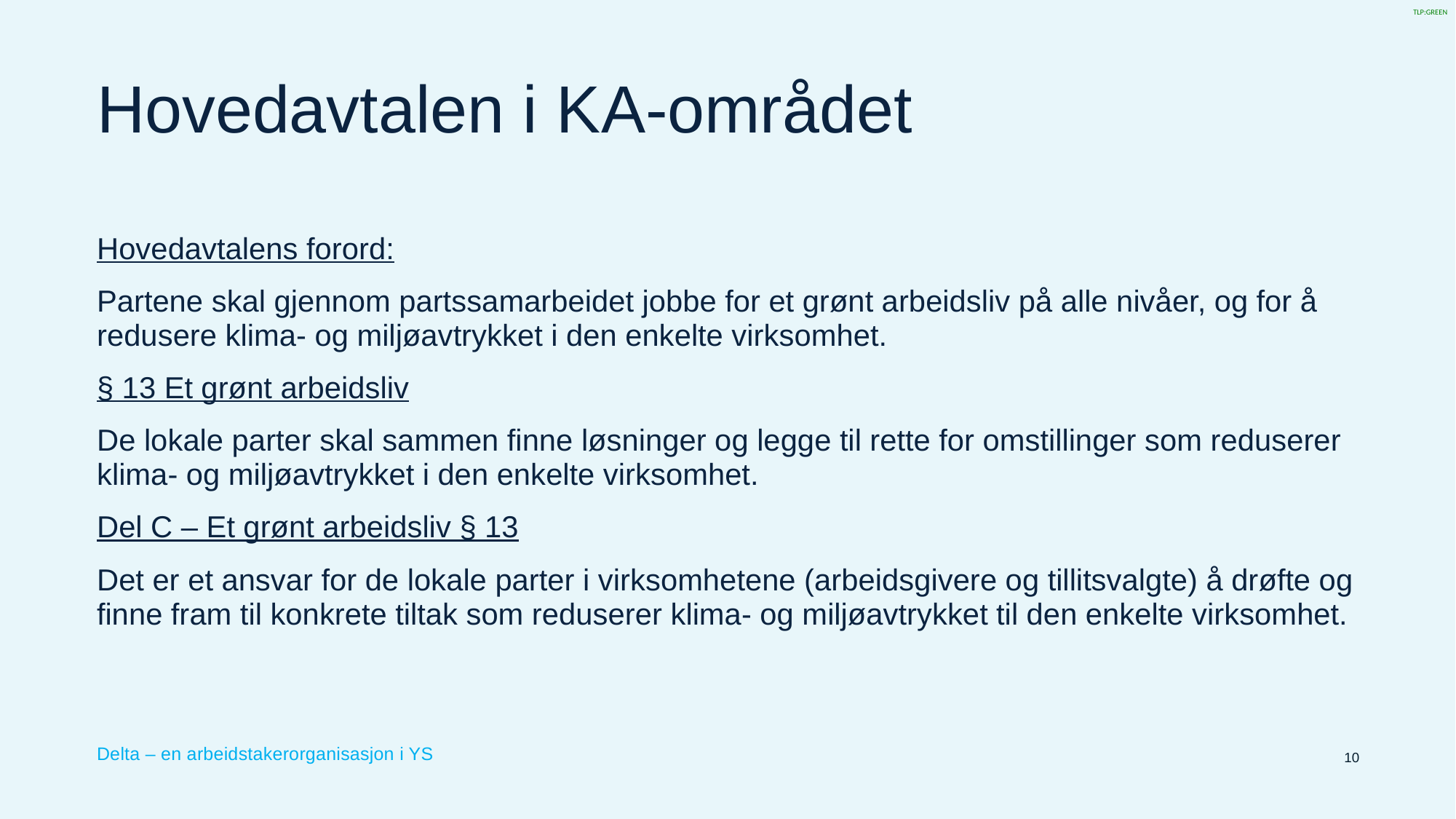

# Hovedavtalen i KA-området
Hovedavtalens forord:
Partene skal gjennom partssamarbeidet jobbe for et grønt arbeidsliv på alle nivåer, og for å redusere klima- og miljøavtrykket i den enkelte virksomhet.
§ 13 Et grønt arbeidsliv
De lokale parter skal sammen finne løsninger og legge til rette for omstillinger som reduserer klima- og miljøavtrykket i den enkelte virksomhet.
Del C – Et grønt arbeidsliv § 13
Det er et ansvar for de lokale parter i virksomhetene (arbeidsgivere og tillitsvalgte) å drøfte og finne fram til konkrete tiltak som reduserer klima- og miljøavtrykket til den enkelte virksomhet.

10
Delta – en arbeidstakerorganisasjon i YS